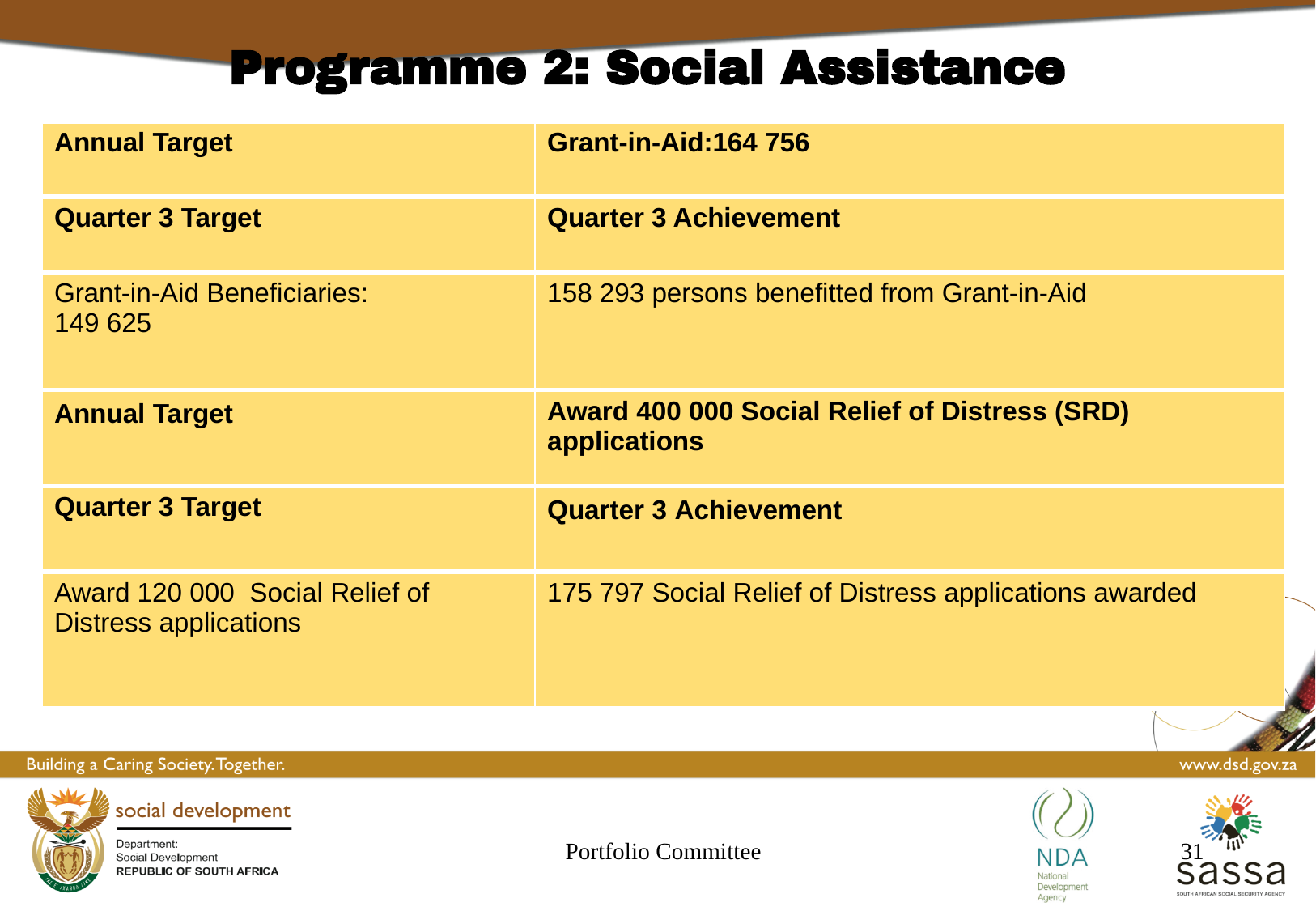

Programme 2: Social Assistance

| Annual Target | Grant-in-Aid:164 756 |
| --- | --- |
| Quarter 3 Target | Quarter 3 Achievement |
| Grant-in-Aid Beneficiaries: 149 625 | 158 293 persons benefitted from Grant-in-Aid |
| Annual Target | Award 400 000 Social Relief of Distress (SRD) applications |
| Quarter 3 Target | Quarter 3 Achievement |
| Award 120 000 Social Relief of Distress applications | 175 797 Social Relief of Distress applications awarded |
Portfolio Committee
31